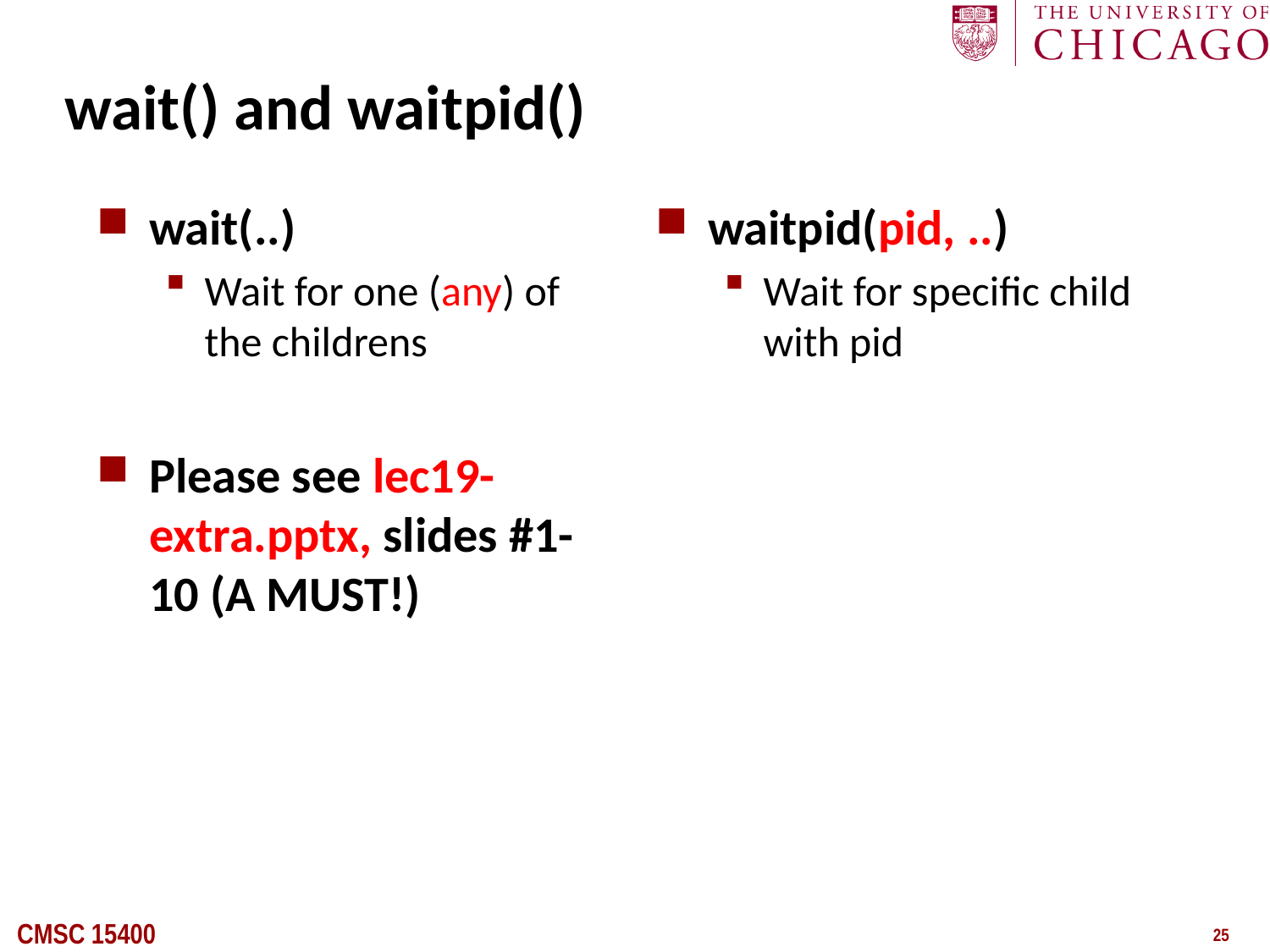

# wait() and waitpid()
wait(..)
Wait for one (any) of the childrens

Please see lec19-extra.pptx, slides #1-10 (A MUST!)

waitpid(pid, ..)
Wait for specific child with pid